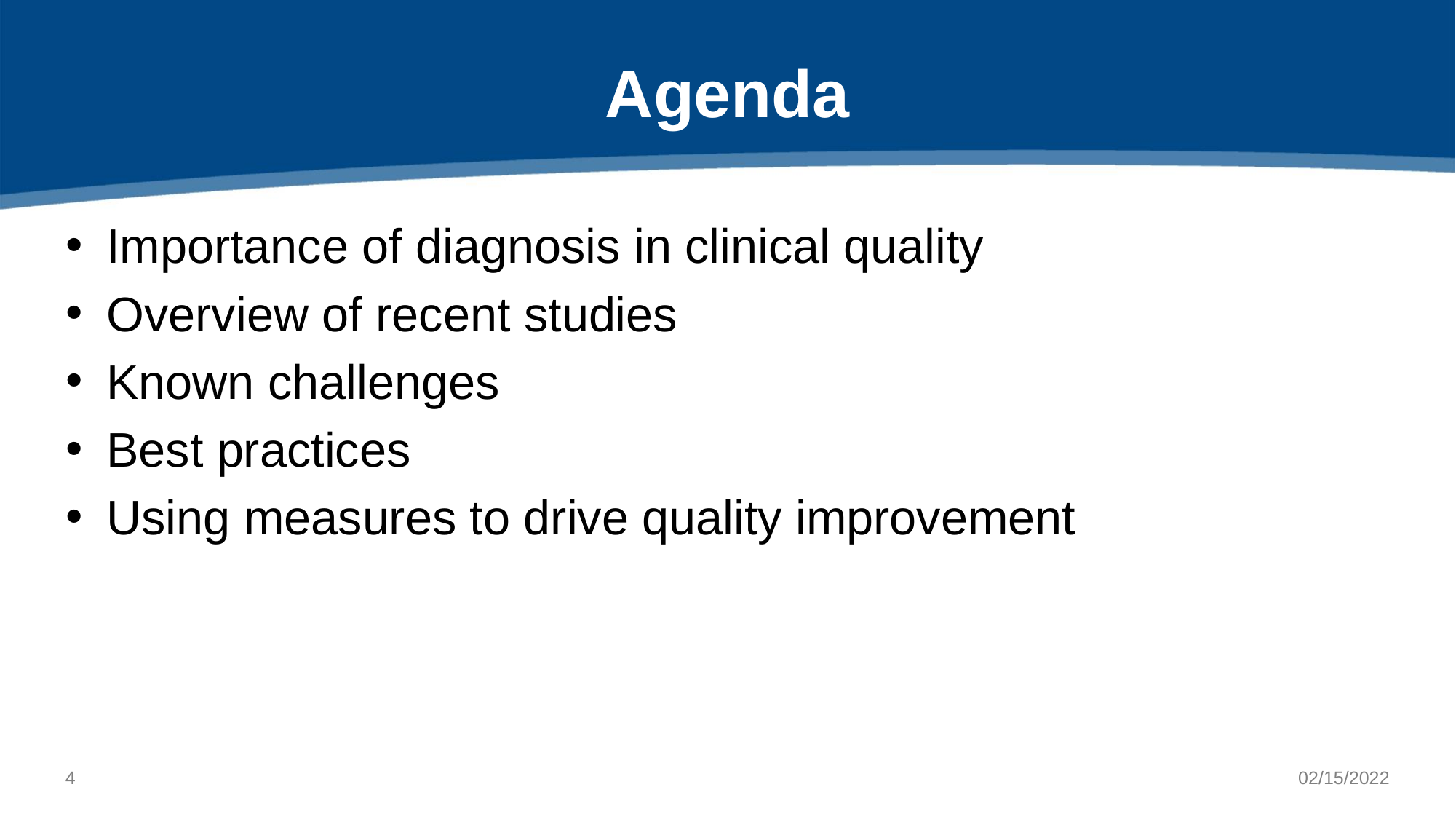

# Agenda
Importance of diagnosis in clinical quality
Overview of recent studies
Known challenges
Best practices
Using measures to drive quality improvement
4
02/15/2022